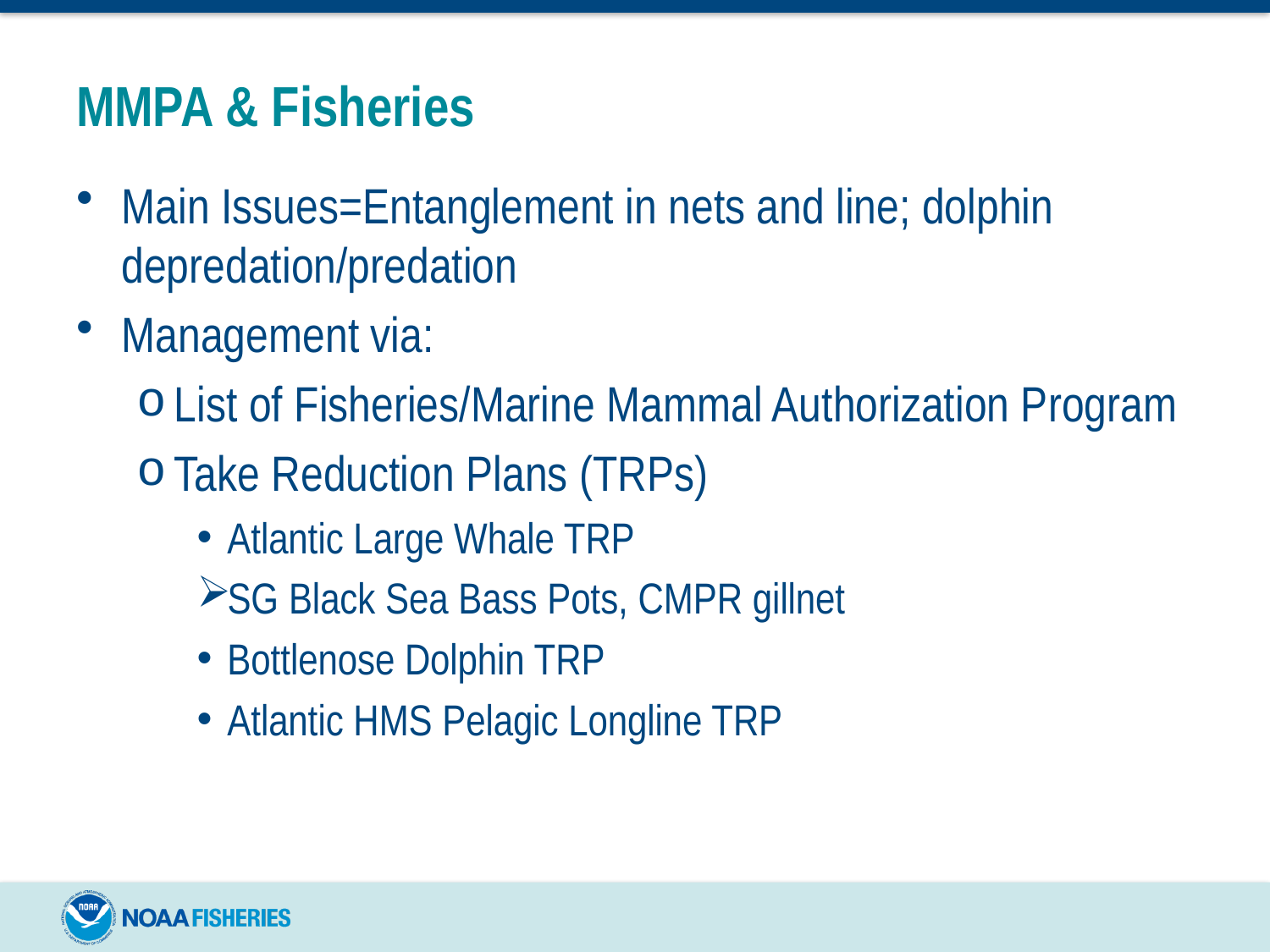

# MMPA & Fisheries
Main Issues=Entanglement in nets and line; dolphin depredation/predation
Management via:
List of Fisheries/Marine Mammal Authorization Program
Take Reduction Plans (TRPs)
Atlantic Large Whale TRP
SG Black Sea Bass Pots, CMPR gillnet
Bottlenose Dolphin TRP
Atlantic HMS Pelagic Longline TRP